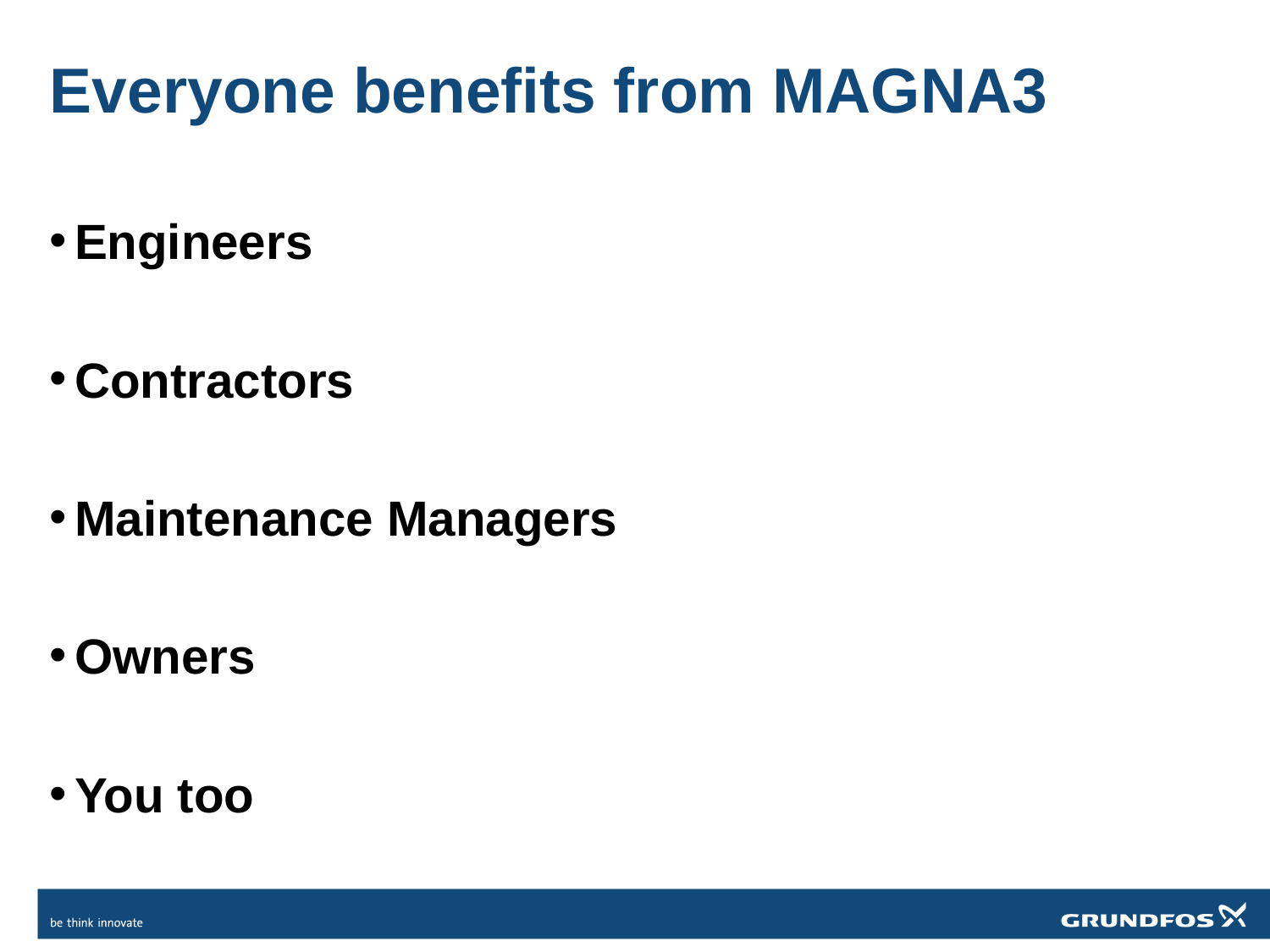

# Everyone benefits from MAGNA3
Engineers

Contractors

Maintenance Managers

Owners

You too